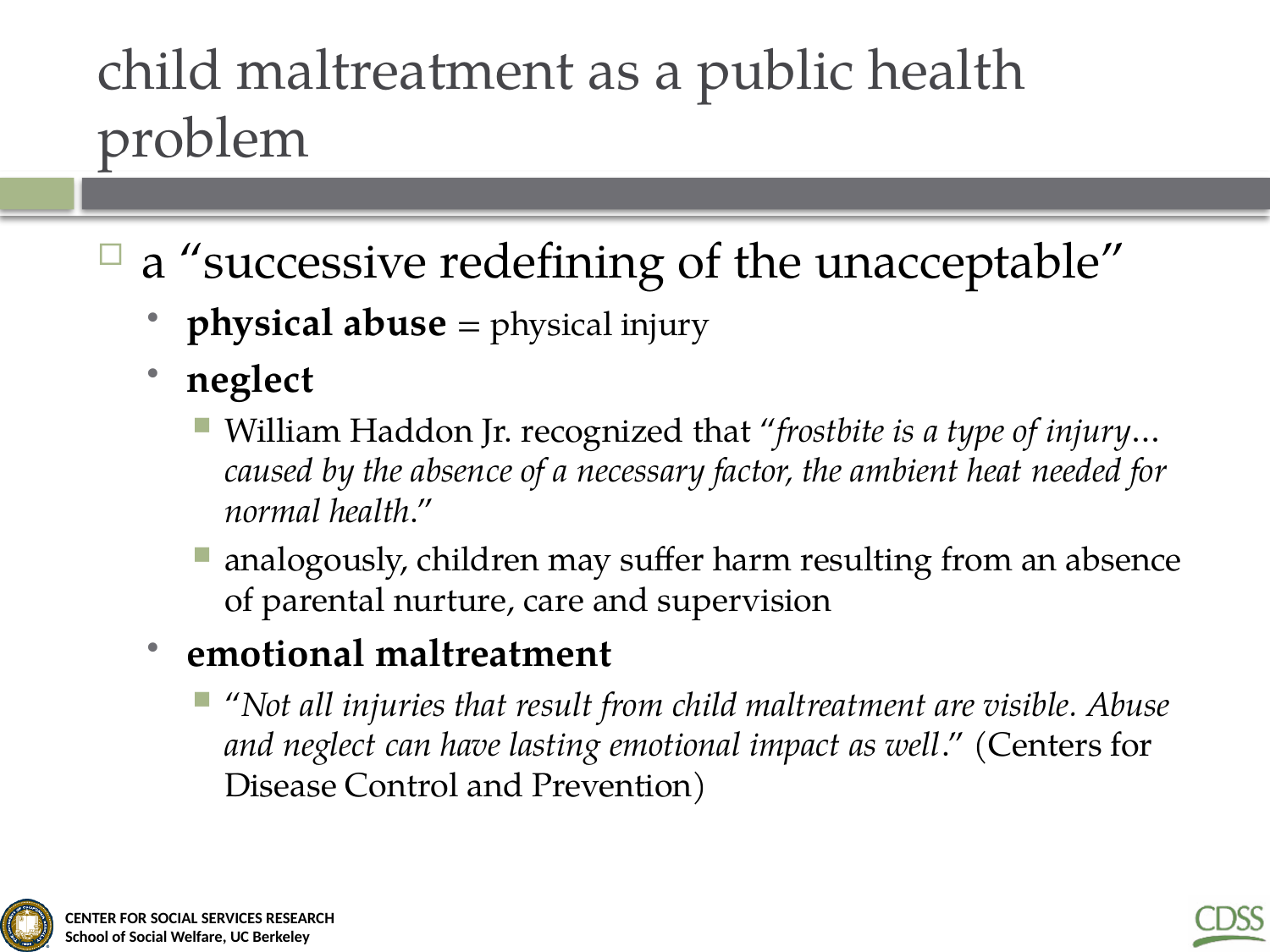

# child maltreatment as a public health problem
a “successive redefining of the unacceptable”
physical abuse = physical injury
neglect
William Haddon Jr. recognized that “frostbite is a type of injury…caused by the absence of a necessary factor, the ambient heat needed for normal health.”
analogously, children may suffer harm resulting from an absence of parental nurture, care and supervision
emotional maltreatment
“Not all injuries that result from child maltreatment are visible. Abuse and neglect can have lasting emotional impact as well.” (Centers for Disease Control and Prevention)